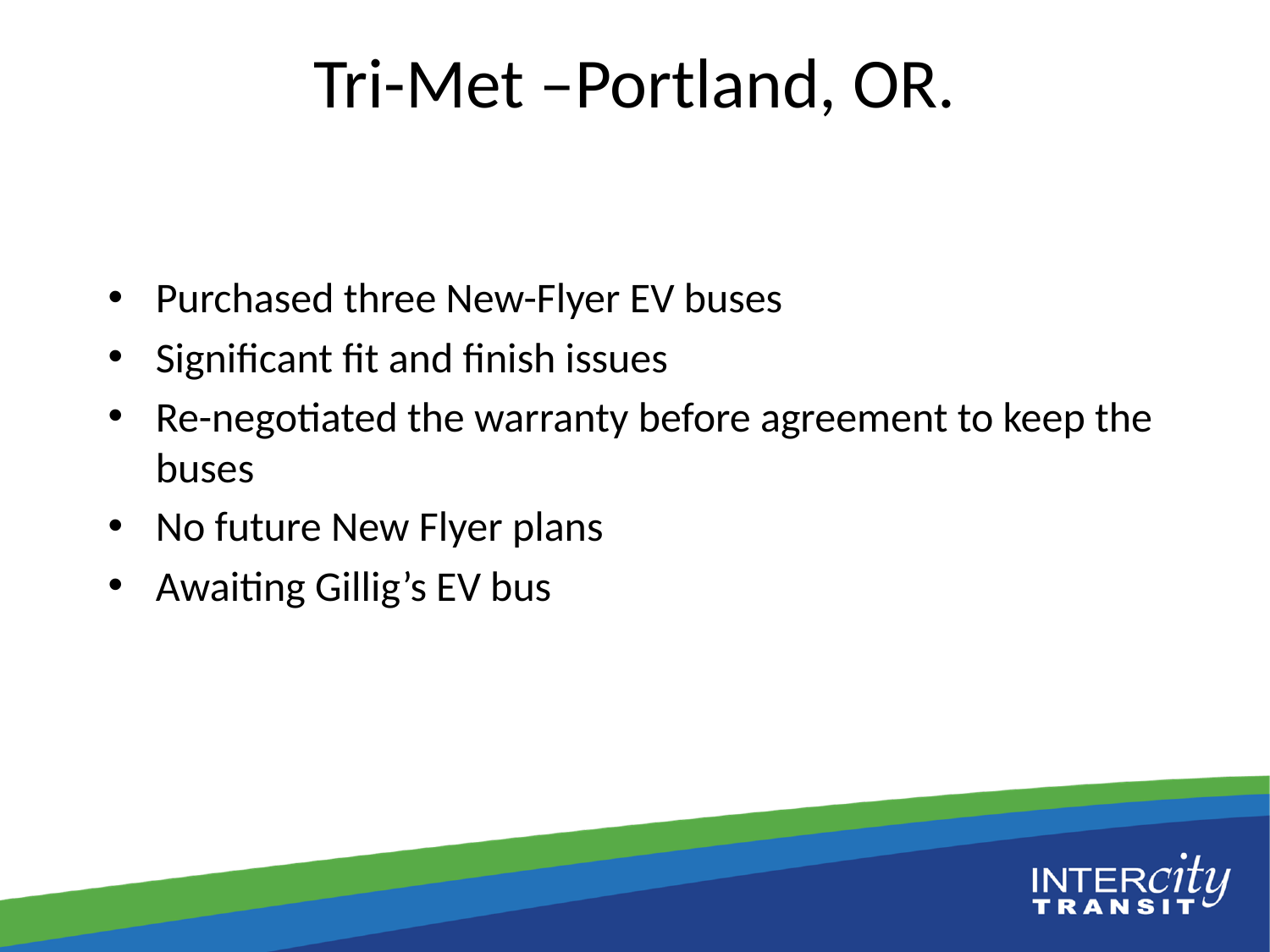

# Tri-Met –Portland, OR.
Purchased three New-Flyer EV buses
Significant fit and finish issues
Re-negotiated the warranty before agreement to keep the buses
No future New Flyer plans
Awaiting Gillig’s EV bus